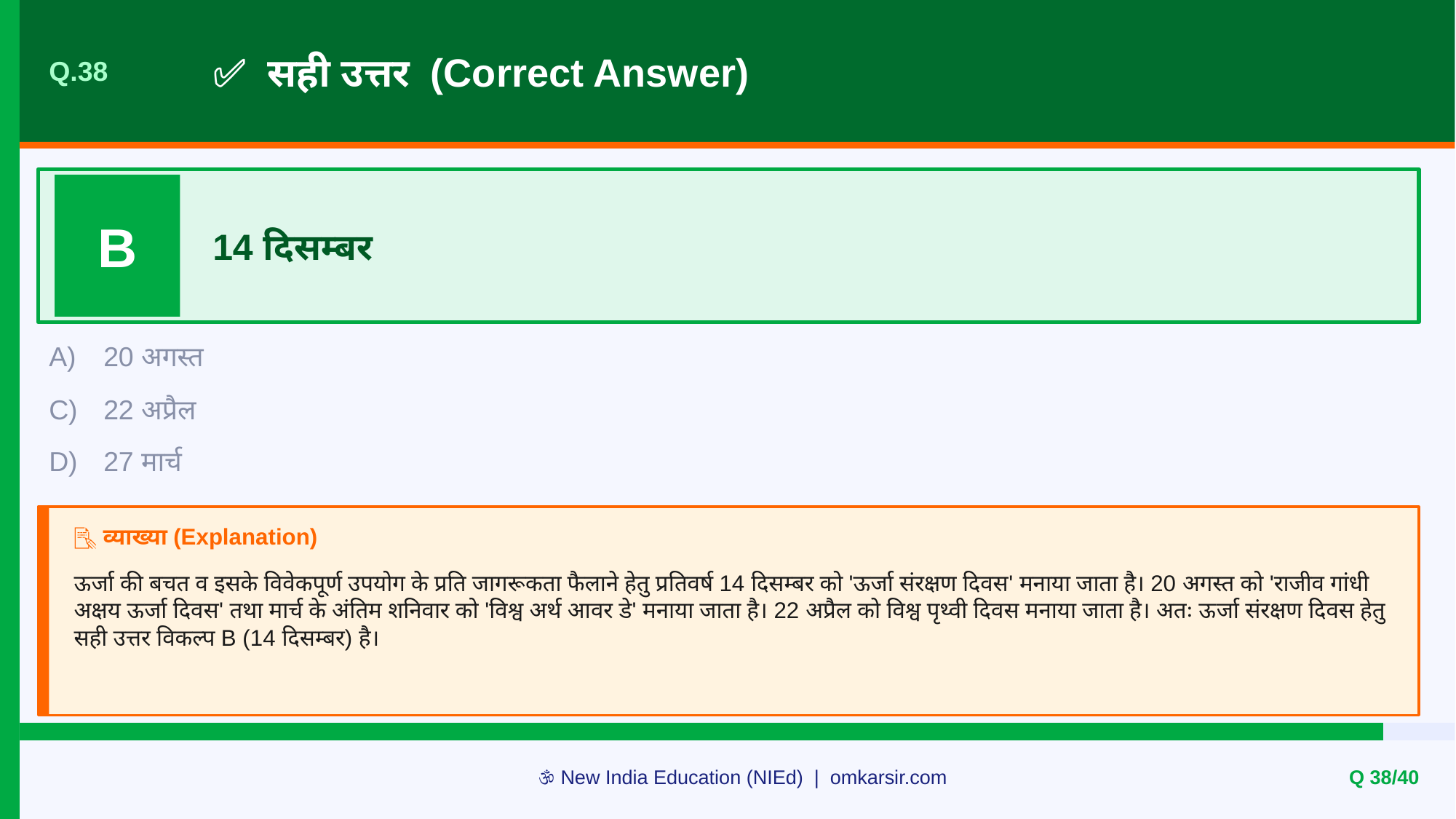

✅  सही उत्तर  (Correct Answer)
Q.38

B
14 दिसम्बर
A)
20 अगस्त
C)
22 अप्रैल
D)
27 मार्च

📝 व्याख्या (Explanation)
ऊर्जा की बचत व इसके विवेकपूर्ण उपयोग के प्रति जागरूकता फैलाने हेतु प्रतिवर्ष 14 दिसम्बर को 'ऊर्जा संरक्षण दिवस' मनाया जाता है। 20 अगस्त को 'राजीव गांधी अक्षय ऊर्जा दिवस' तथा मार्च के अंतिम शनिवार को 'विश्व अर्थ आवर डे' मनाया जाता है। 22 अप्रैल को विश्व पृथ्वी दिवस मनाया जाता है। अतः ऊर्जा संरक्षण दिवस हेतु सही उत्तर विकल्प B (14 दिसम्बर) है।

🕉️ New India Education (NIEd)  |  omkarsir.com
Q 38/40